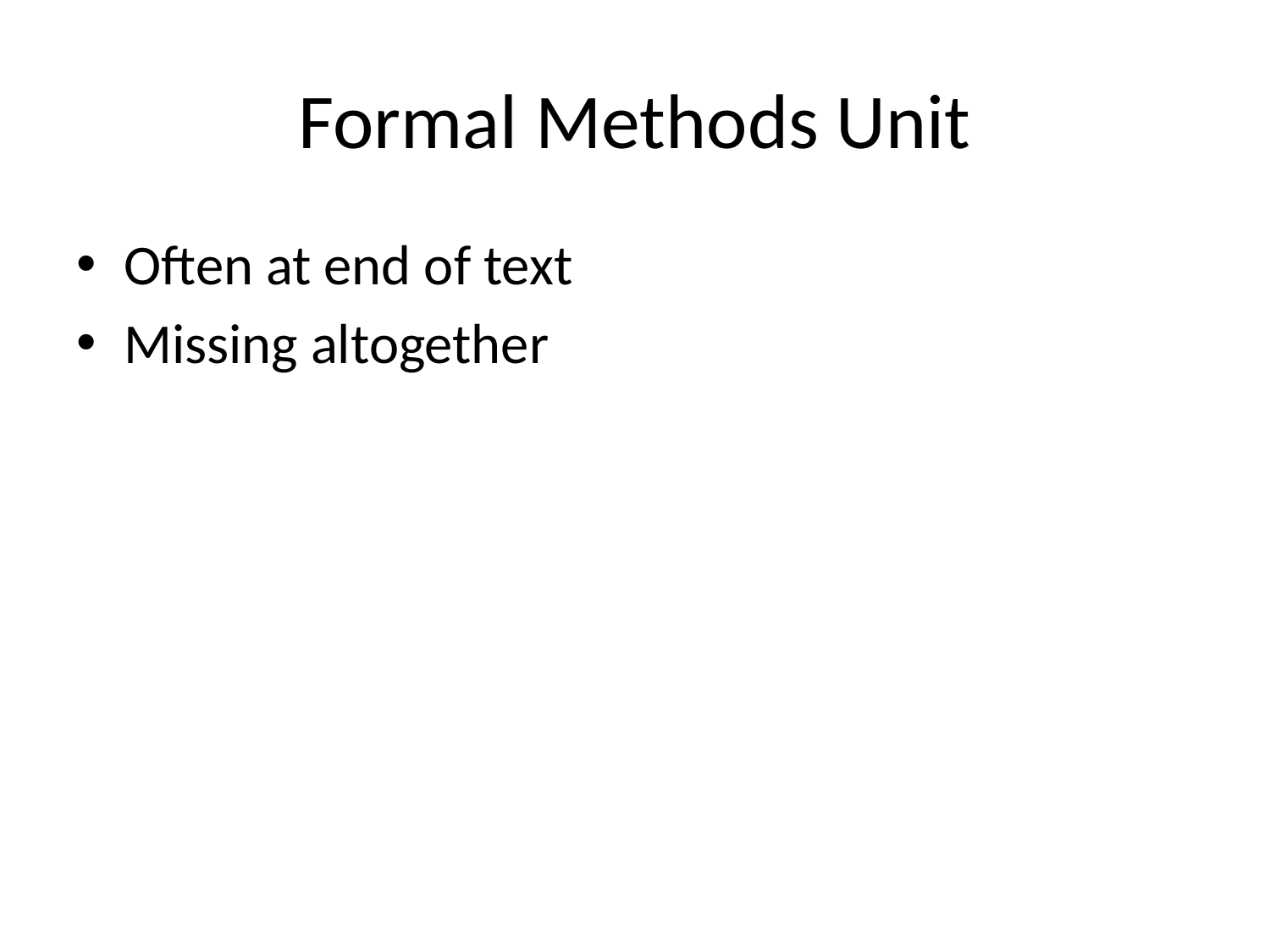

# Formal Methods Unit
Often at end of text
Missing altogether